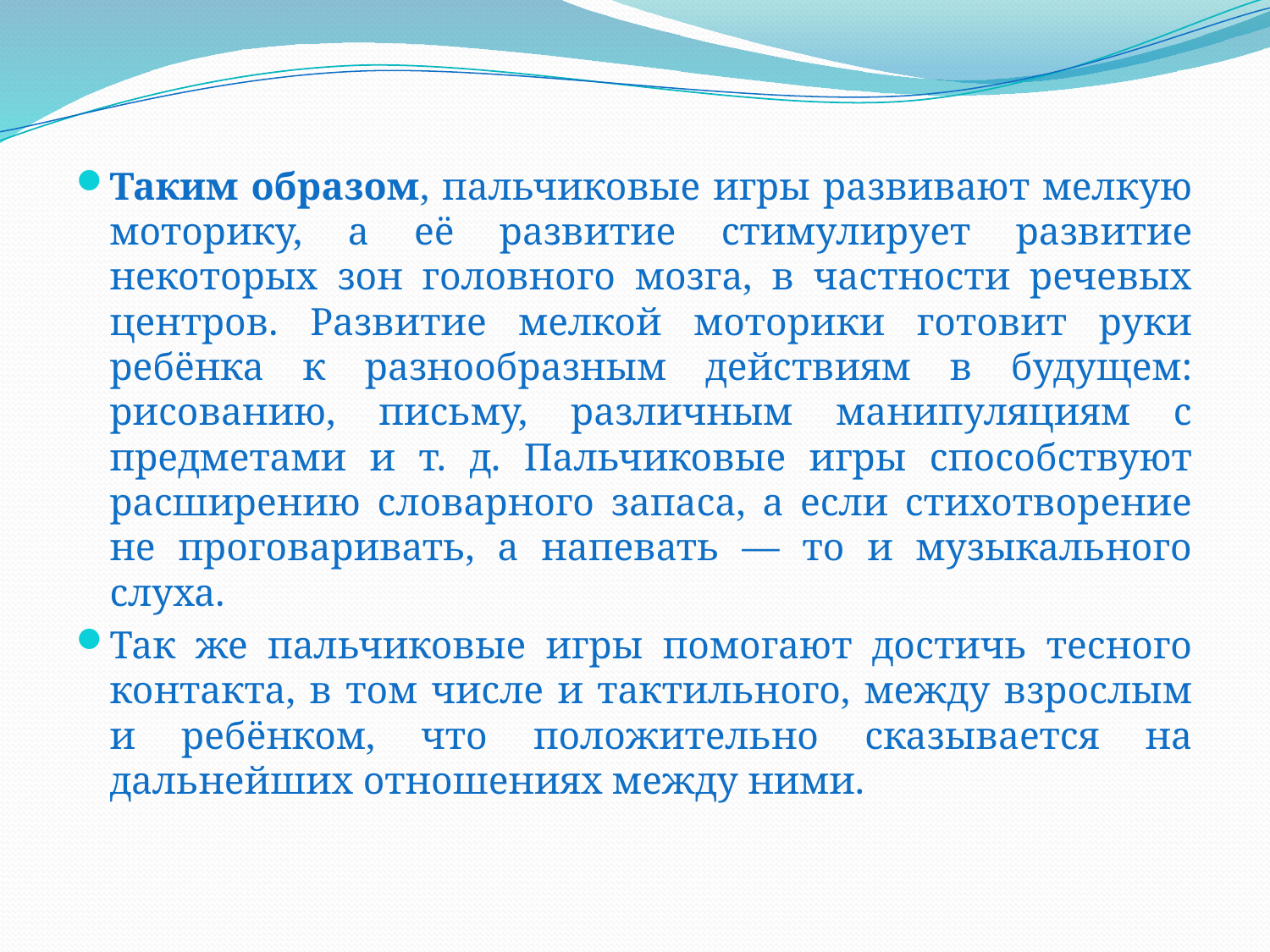

#
Таким образом, пальчиковые игры развивают мелкую моторику, а её развитие стимулирует развитие некоторых зон головного мозга, в частности речевых центров. Развитие мелкой моторики готовит руки ребёнка к разнообразным действиям в будущем: рисованию, письму, различным манипуляциям с предметами и т. д. Пальчиковые игры способствуют расширению словарного запаса, а если стихотворение не проговаривать, а напевать — то и музыкального слуха.
Так же пальчиковые игры помогают достичь тесного контакта, в том числе и тактильного, между взрослым и ребёнком, что положительно сказывается на дальнейших отношениях между ними.